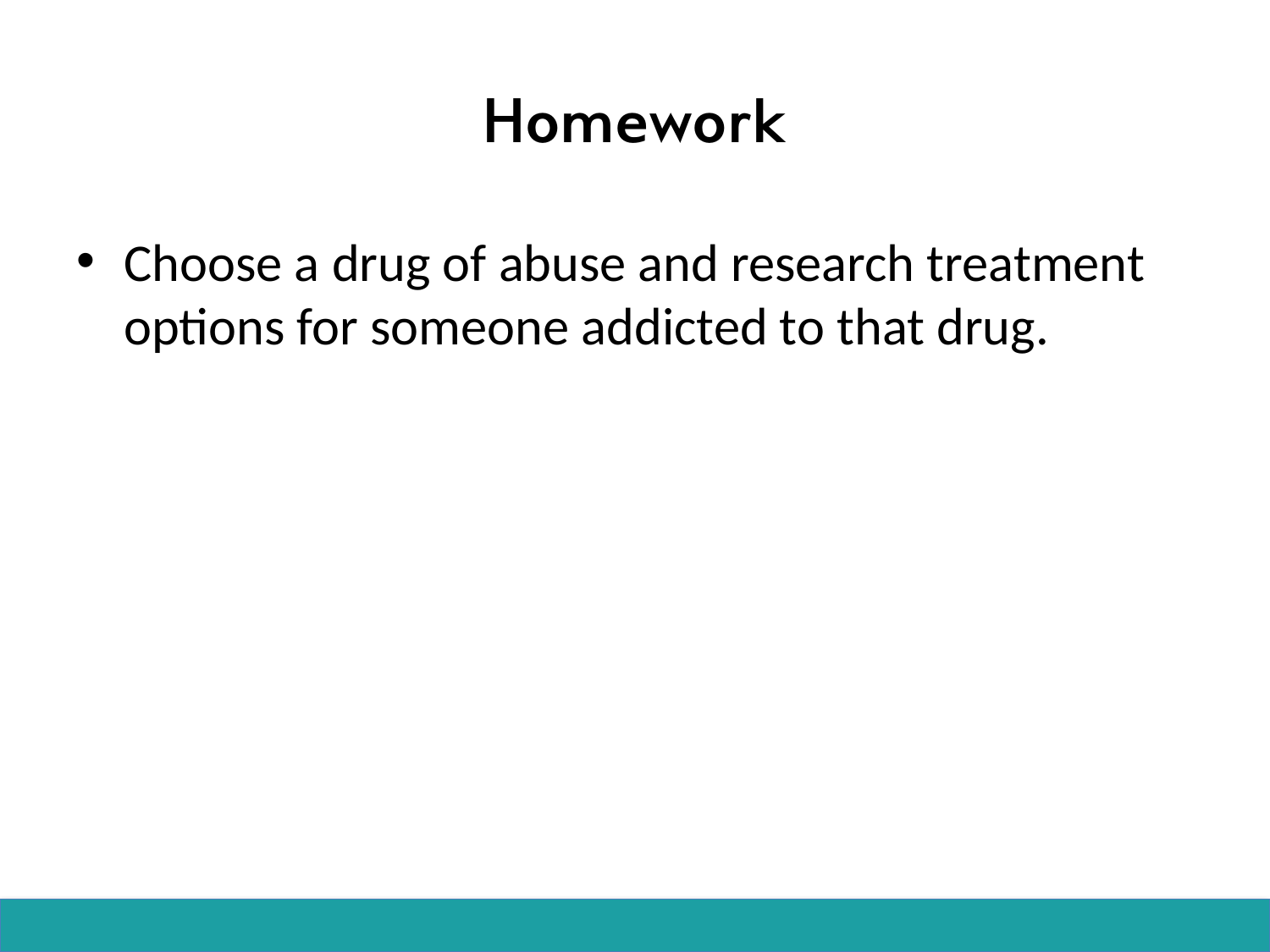

# Homework
Choose a drug of abuse and research treatment options for someone addicted to that drug.